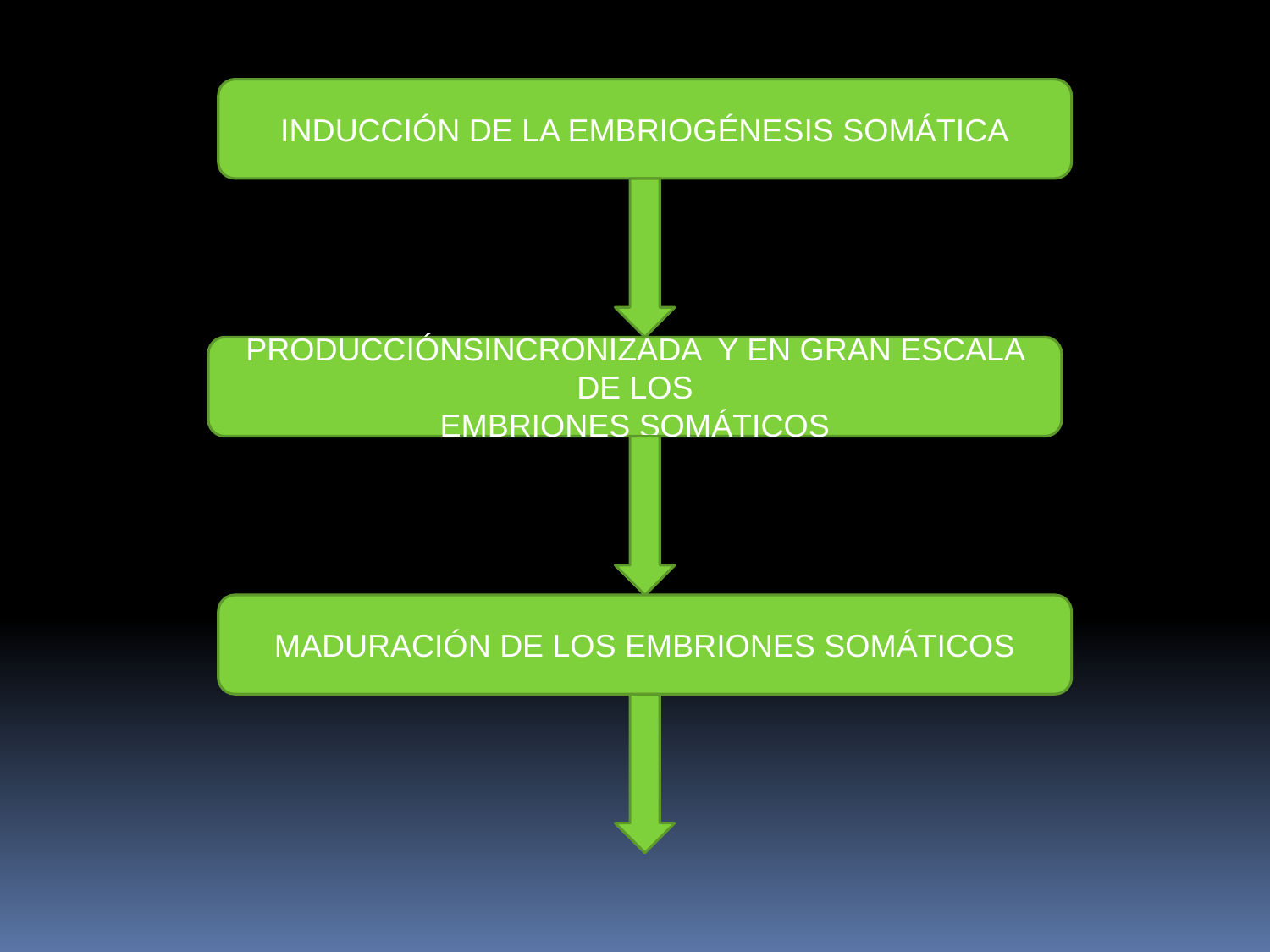

INDUCCIÓN DE LA EMBRIOGÉNESIS SOMÁTICA

PRODUCCIÓNSINCRONIZADA  Y EN GRAN ESCALA DE LOS
EMBRIONES SOMÁTICOS

MADURACIÓN DE LOS EMBRIONES SOMÁTICOS